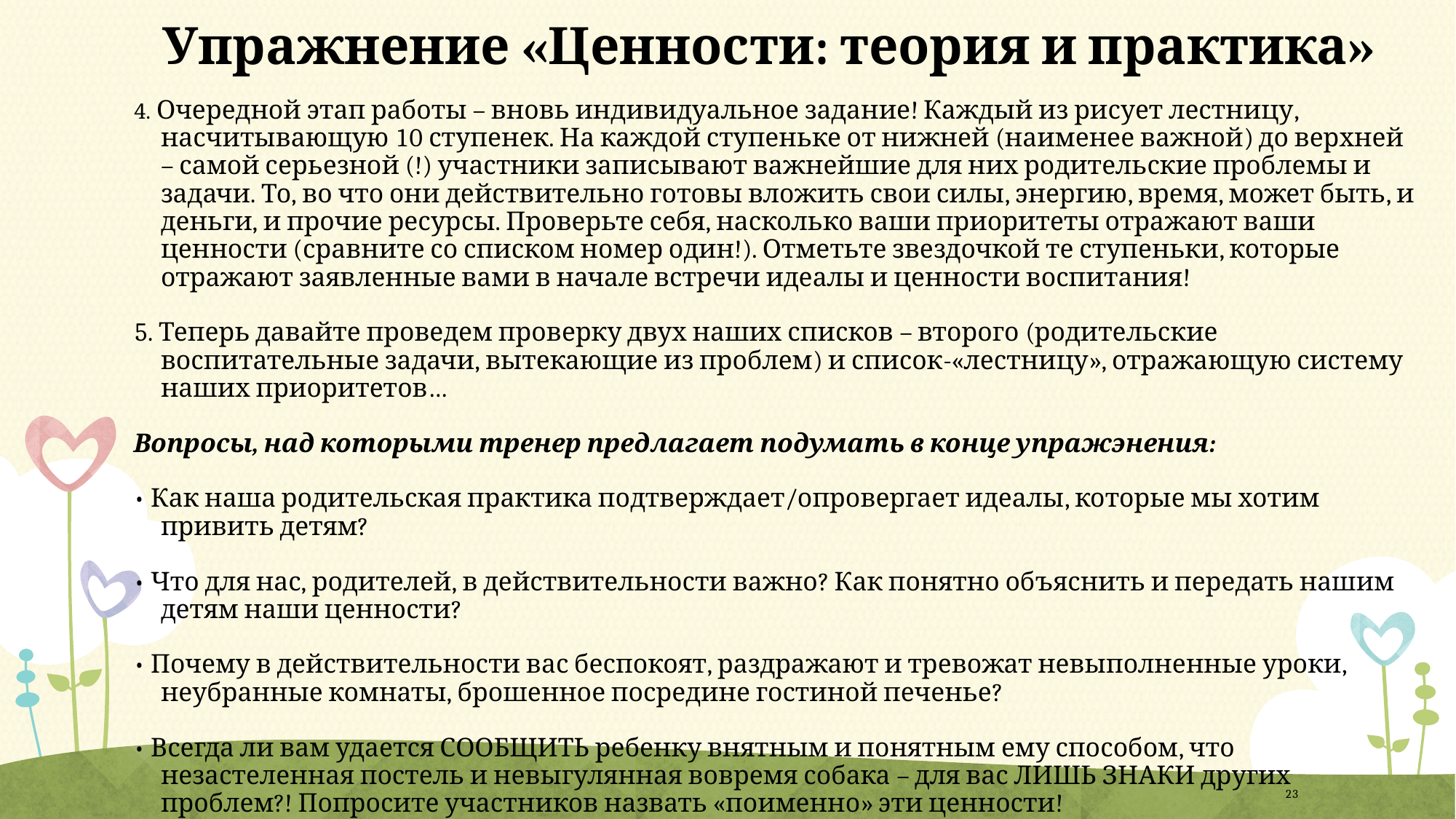

# Упражнение «Ценности: теория и практика»
4. Очередной этап работы – вновь индивидуальное задание! Каждый из рисует лестницу, насчитывающую 10 ступенек. На каждой ступеньке от нижней (наименее важной) до верхней – самой серьезной (!) участники записывают важнейшие для них родительские проблемы и задачи. То, во что они действительно готовы вложить свои силы, энергию, время, может быть, и деньги, и прочие ресурсы. Проверьте себя, насколько ваши приоритеты отражают ваши ценности (сравните со списком номер один!). Отметьте звездочкой те ступеньки, которые отражают заявленные вами в начале встречи идеалы и ценности воспитания!
5. Теперь давайте проведем проверку двух наших списков – второго (родительские воспитательные задачи, вытекающие из проблем) и список-«лестницу», отражающую систему наших приоритетов…
Вопросы, над которыми тренер предлагает подумать в конце упражэнения:
• Как наша родительская практика подтверждает/опровергает идеалы, которые мы хотим привить детям?
• Что для нас, родителей, в действительности важно? Как понятно объяснить и передать нашим детям наши ценности?
• Почему в действительности вас беспокоят, раздражают и тревожат невыполненные уроки, неубранные комнаты, брошенное посредине гостиной печенье?
• Всегда ли вам удается СООБЩИТЬ ребенку внятным и понятным ему способом, что незастеленная постель и невыгулянная вовремя собака – для вас ЛИШЬ ЗНАКИ других проблем?! Попросите участников назвать «поименно» эти ценности!

23